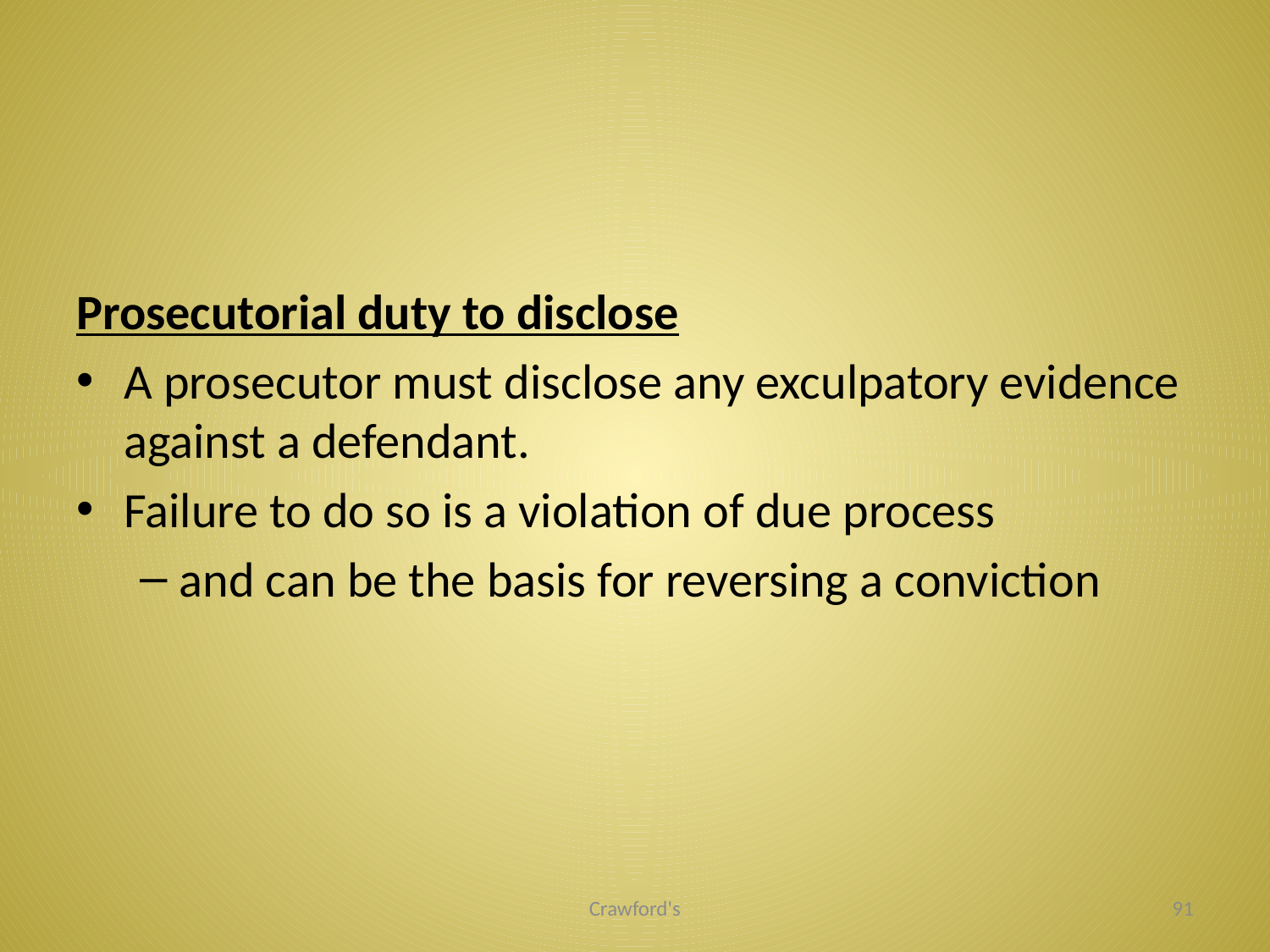

#
Prosecutorial duty to disclose
A prosecutor must disclose any exculpatory evidence against a defendant.
Failure to do so is a violation of due process
and can be the basis for reversing a conviction

Crawford's
91